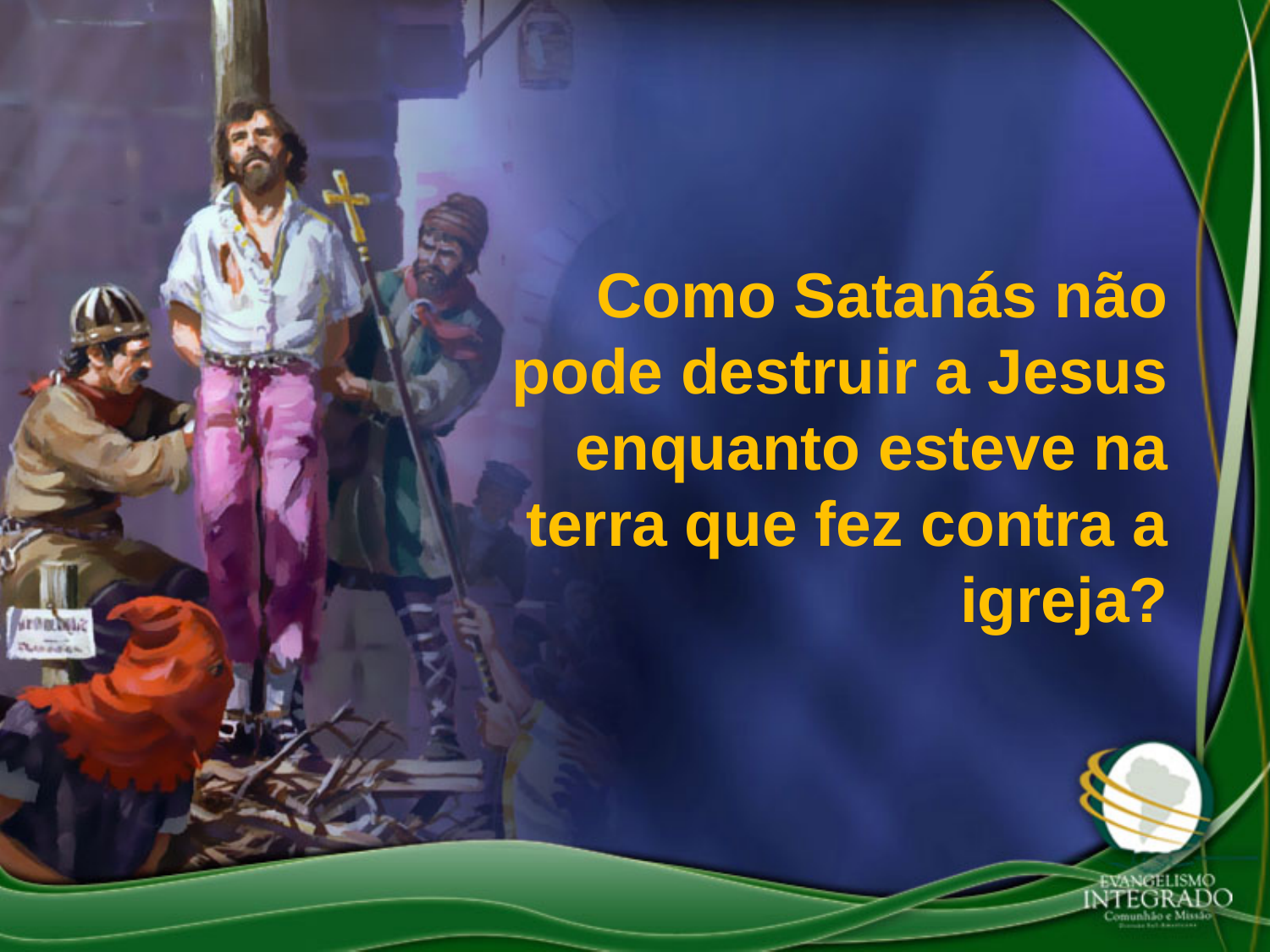

Como Satanás não pode destruir a Jesus enquanto esteve na terra que fez contra a igreja?